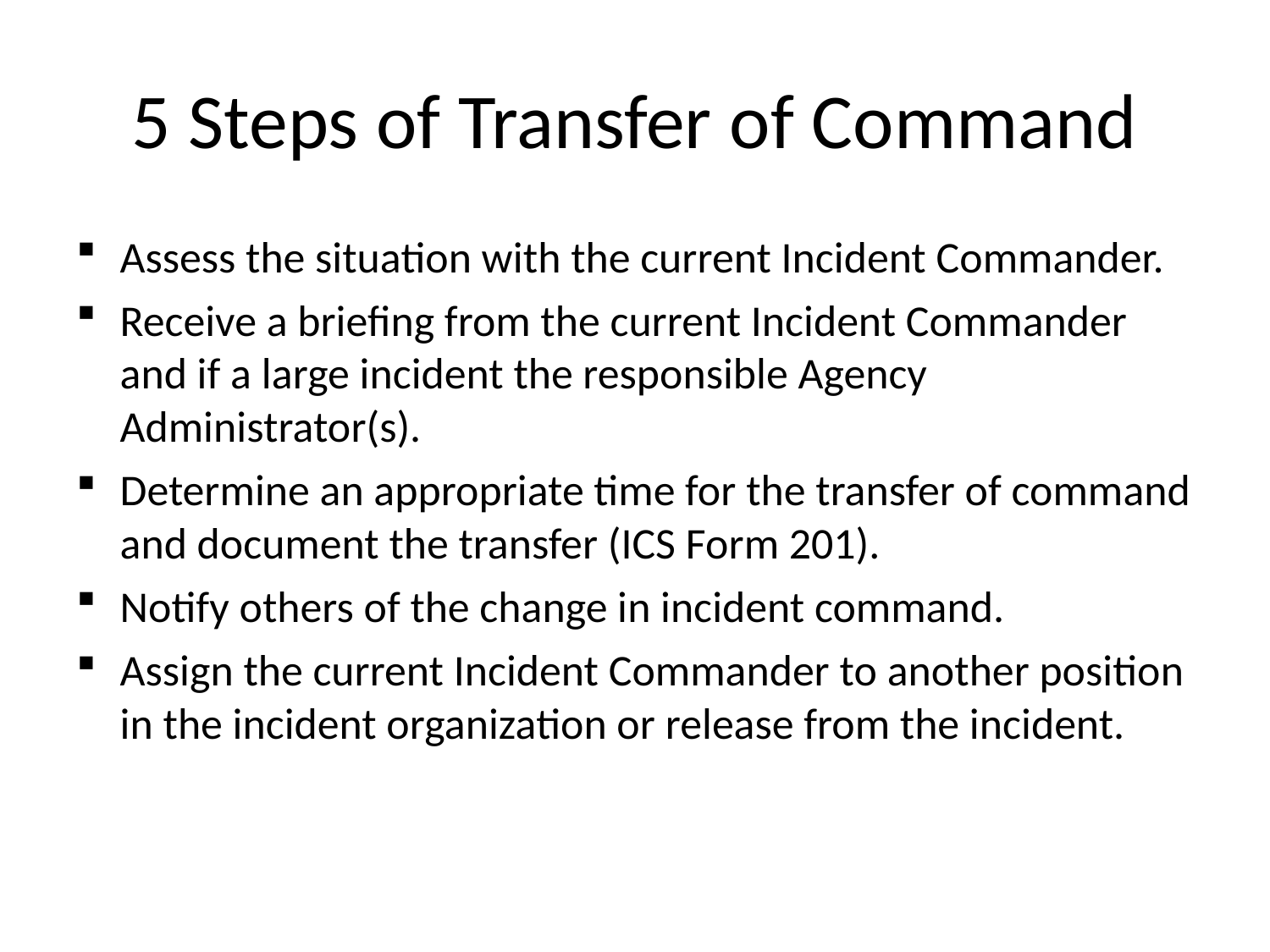

# 5 Steps of Transfer of Command
Assess the situation with the current Incident Commander.
Receive a briefing from the current Incident Commander and if a large incident the responsible Agency Administrator(s).
Determine an appropriate time for the transfer of command and document the transfer (ICS Form 201).
Notify others of the change in incident command.
Assign the current Incident Commander to another position in the incident organization or release from the incident.